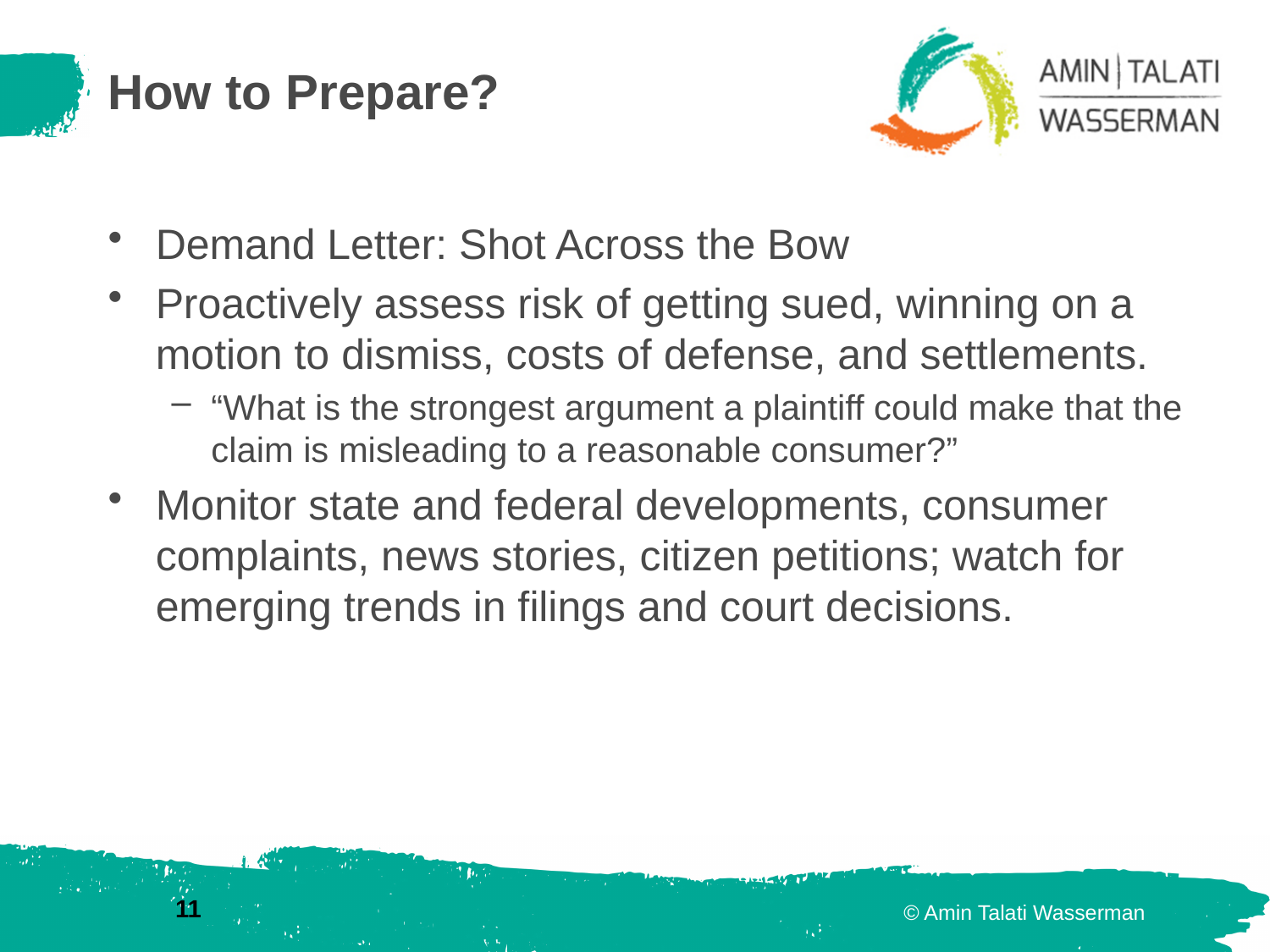

# How to Prepare?

Demand Letter: Shot Across the Bow
Proactively assess risk of getting sued, winning on a motion to dismiss, costs of defense, and settlements.
“What is the strongest argument a plaintiff could make that the claim is misleading to a reasonable consumer?”
Monitor state and federal developments, consumer complaints, news stories, citizen petitions; watch for emerging trends in filings and court decisions.

11